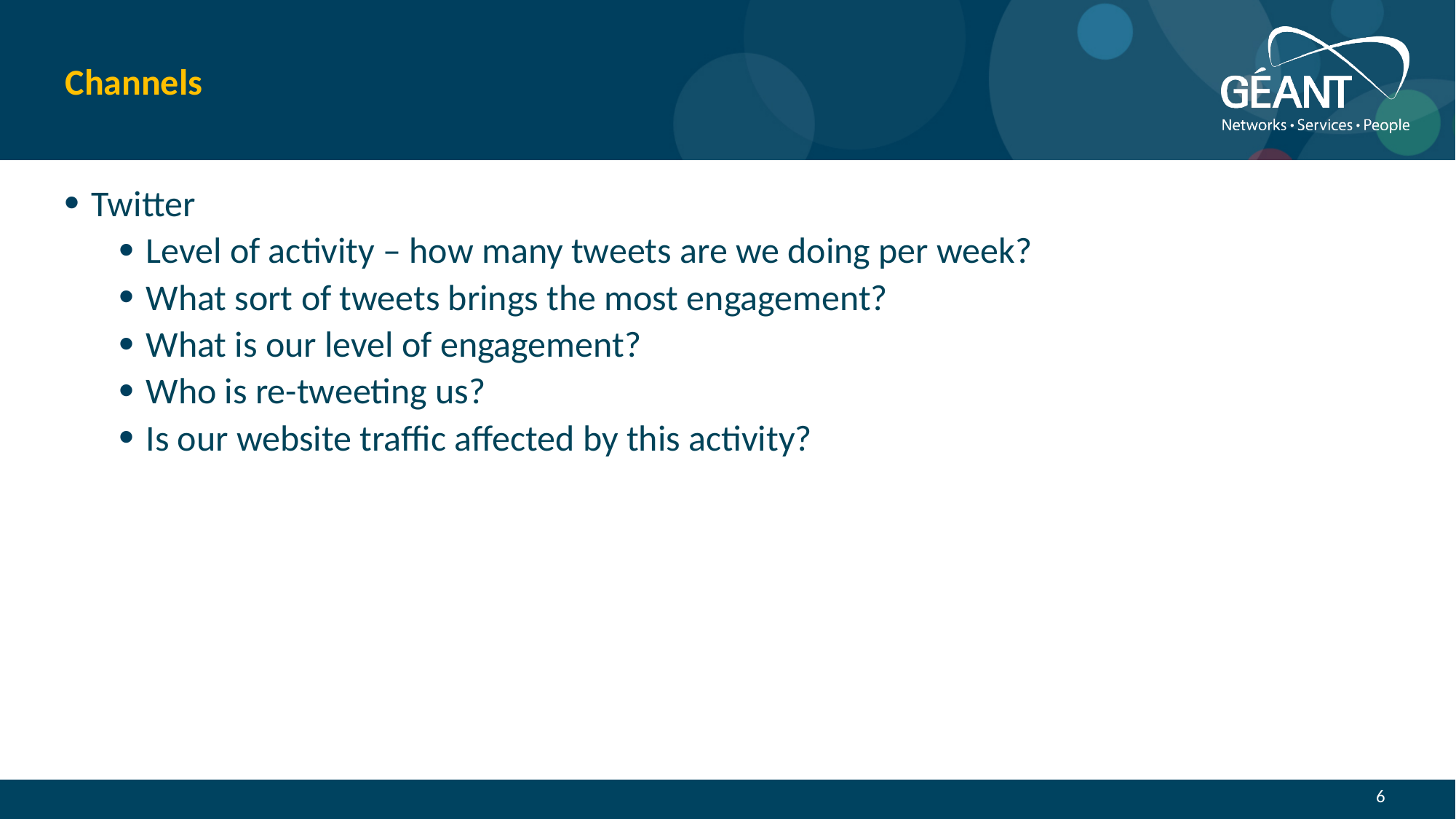

# Channels
Twitter
Level of activity – how many tweets are we doing per week?
What sort of tweets brings the most engagement?
What is our level of engagement?
Who is re-tweeting us?
Is our website traffic affected by this activity?
6